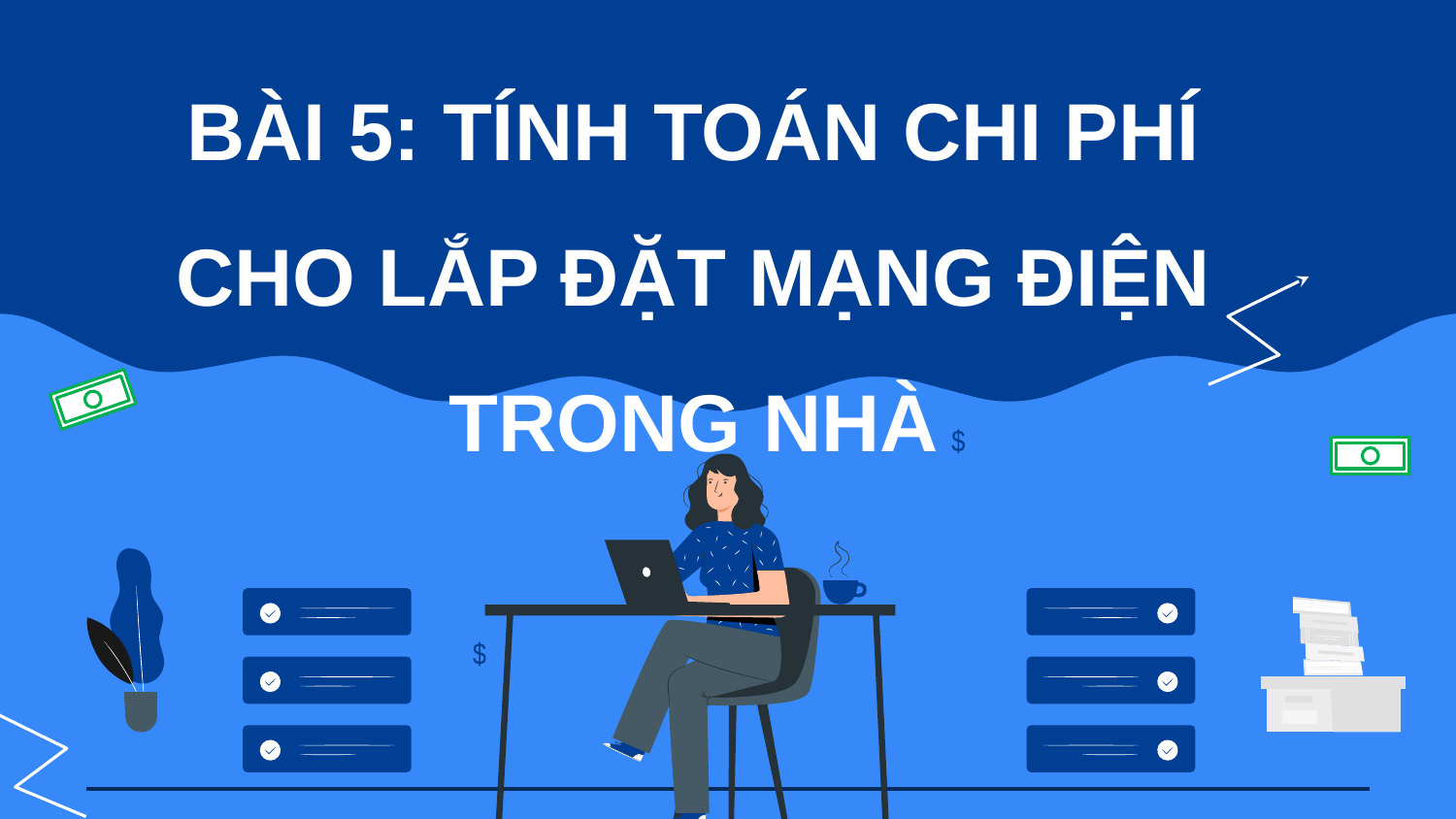

# BÀI 5: TÍNH TOÁN CHI PHÍ CHO LẮP ĐẶT MẠNG ĐIỆN TRONG NHÀ

$

$

$